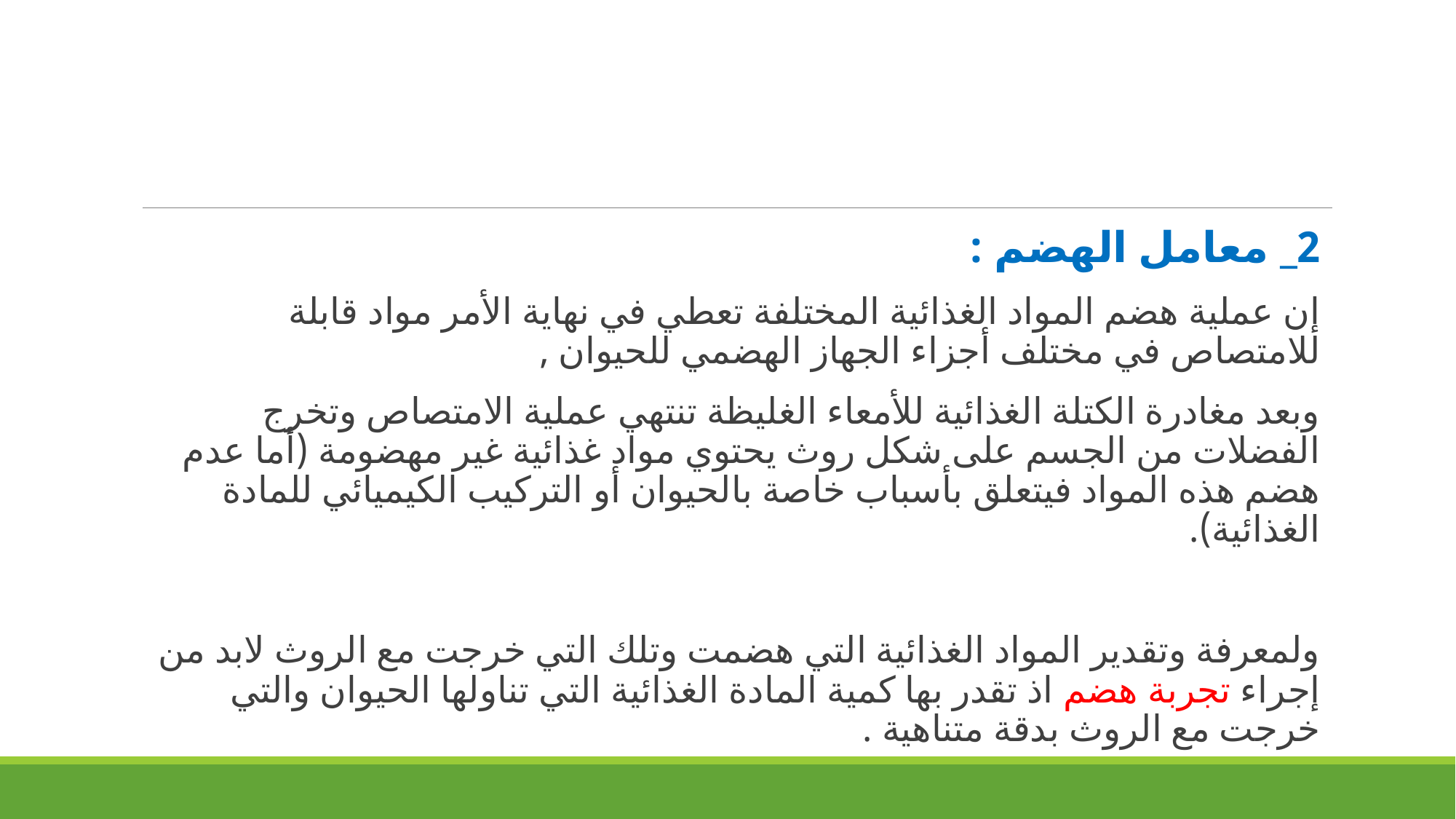

#
2_ معامل الهضم :
إن عملية هضم المواد الغذائية المختلفة تعطي في نهاية الأمر مواد قابلة للامتصاص في مختلف أجزاء الجهاز الهضمي للحيوان ,
وبعد مغادرة الكتلة الغذائية للأمعاء الغليظة تنتهي عملية الامتصاص وتخرج الفضلات من الجسم على شكل روث يحتوي مواد غذائية غير مهضومة (أما عدم هضم هذه المواد فيتعلق بأسباب خاصة بالحيوان أو التركيب الكيميائي للمادة الغذائية).

ولمعرفة وتقدير المواد الغذائية التي هضمت وتلك التي خرجت مع الروث لابد من إجراء تجربة هضم اذ تقدر بها كمية المادة الغذائية التي تناولها الحيوان والتي خرجت مع الروث بدقة متناهية .